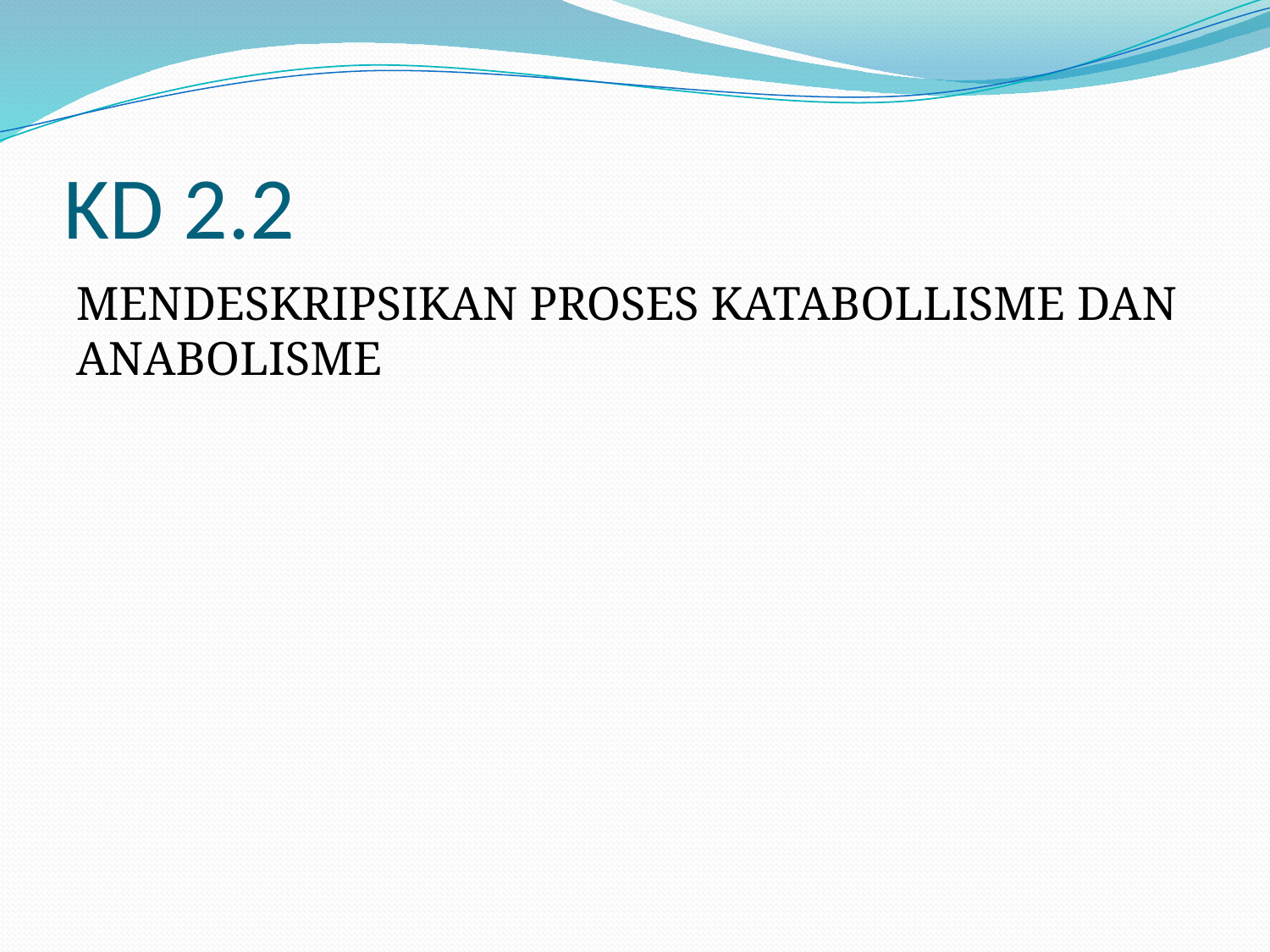

# KD 2.2
MENDESKRIPSIKAN PROSES KATABOLLISME DAN ANABOLISME